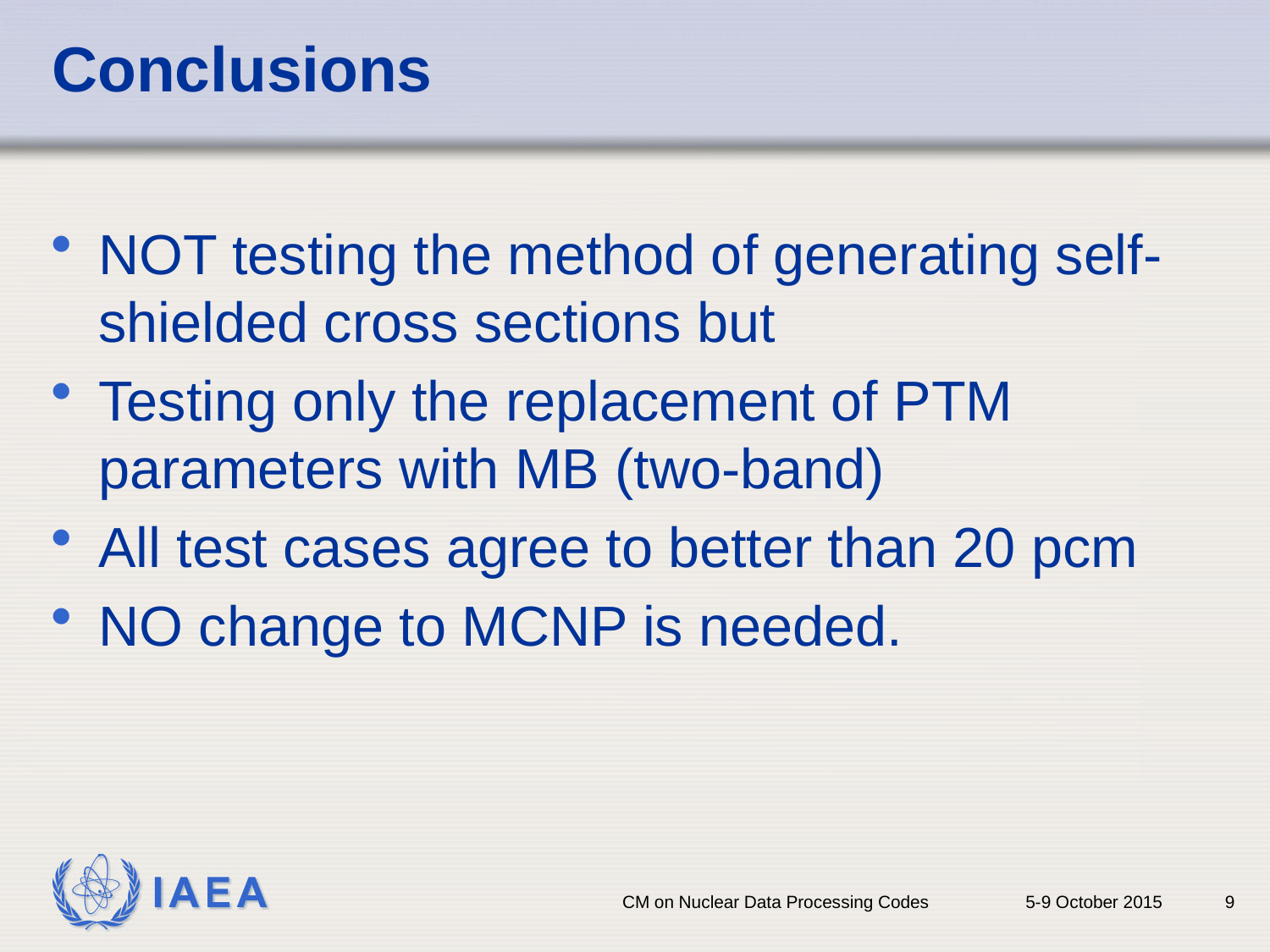

# Conclusions
NOT testing the method of generating self-shielded cross sections but
Testing only the replacement of PTM parameters with MB (two-band)
All test cases agree to better than 20 pcm
NO change to MCNP is needed.
CM on Nuclear Data Processing Codes
5-9 October 2015
9